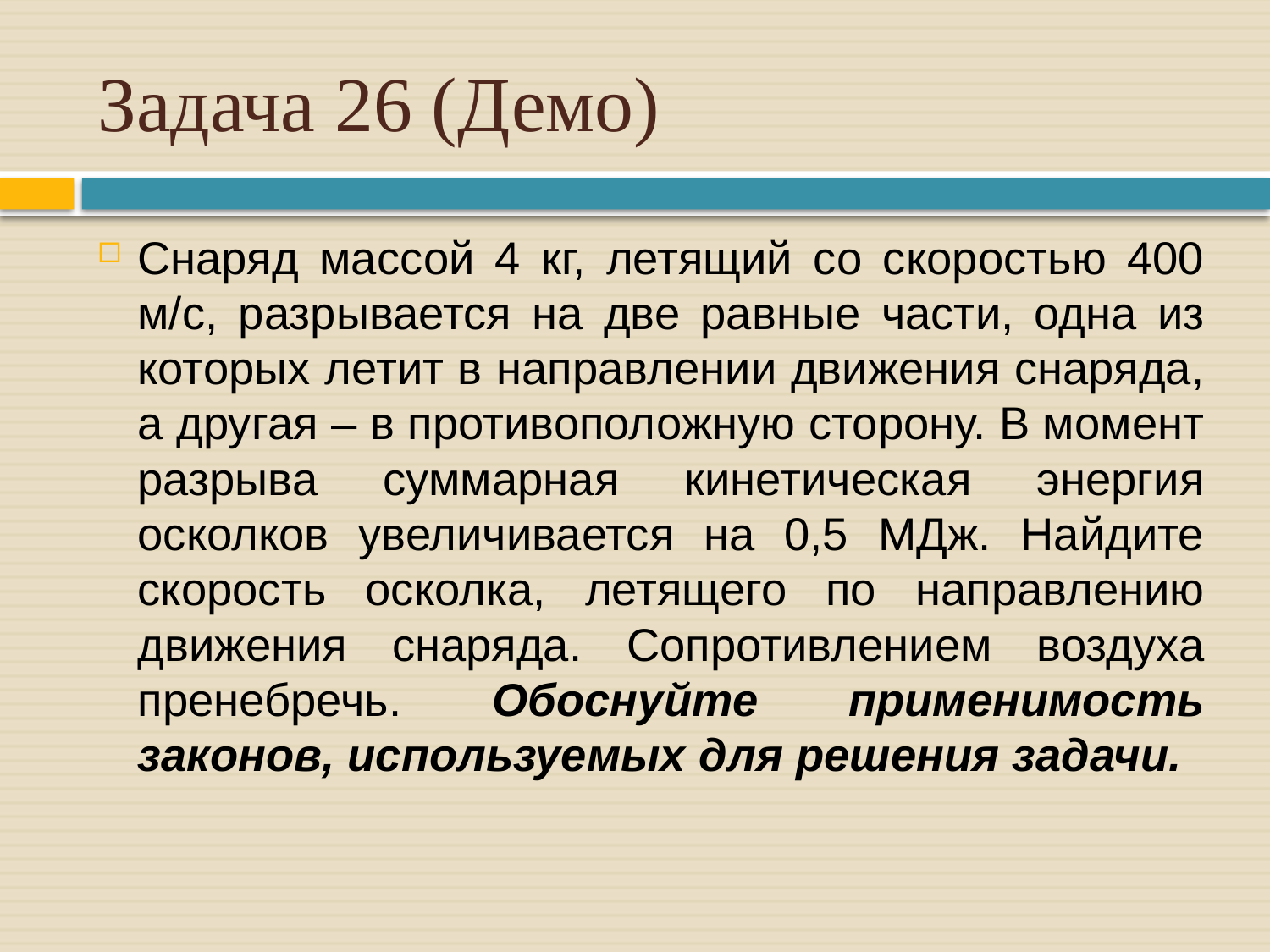

# Задача 26 (Демо)
Снаряд массой 4 кг, летящий со скоростью 400 м/с, разрывается на две равные части, одна из которых летит в направлении движения снаряда, а другая – в противоположную сторону. В момент разрыва суммарная кинетическая энергия осколков увеличивается на 0,5 МДж. Найдите скорость осколка, летящего по направлению движения снаряда. Сопротивлением воздуха пренебречь. Обоснуйте применимость законов, используемых для решения задачи.